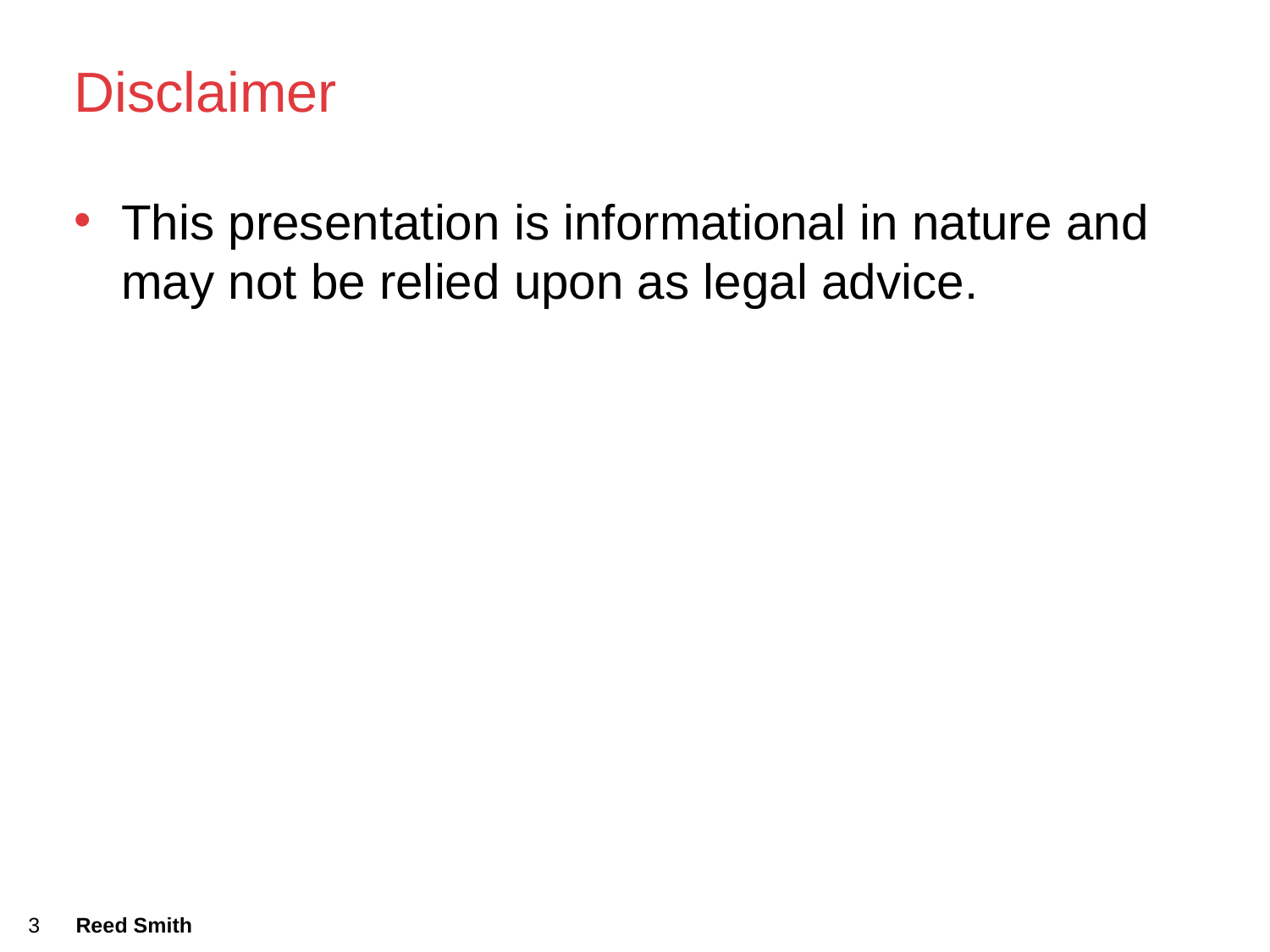

# Disclaimer
This presentation is informational in nature and may not be relied upon as legal advice.

3